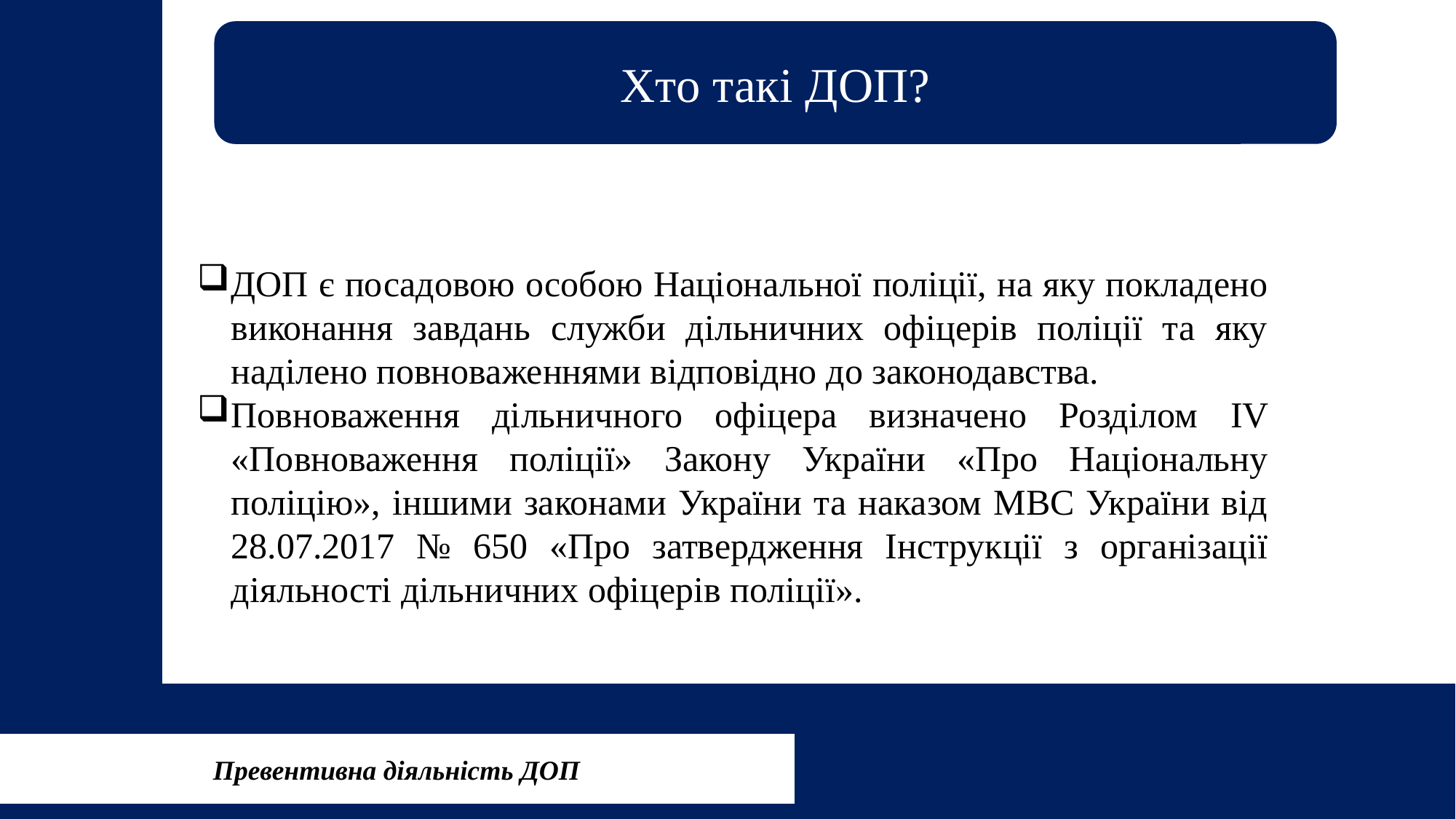

Хто такі ДОП?
ДОП є посадовою особою Національної поліції, на яку покладено виконання завдань служби дільничних офіцерів поліції та яку наділено повноваженнями відповідно до законодавства.
Повноваження дільничного офіцера визначено Розділом IV «Повноваження поліції» Закону України «Про Національну поліцію», іншими законами України та наказом МВС України від 28.07.2017 № 650 «Про затвердження Інструкції з організації діяльності дільничних офіцерів поліції».

Превентивна діяльність ДОП